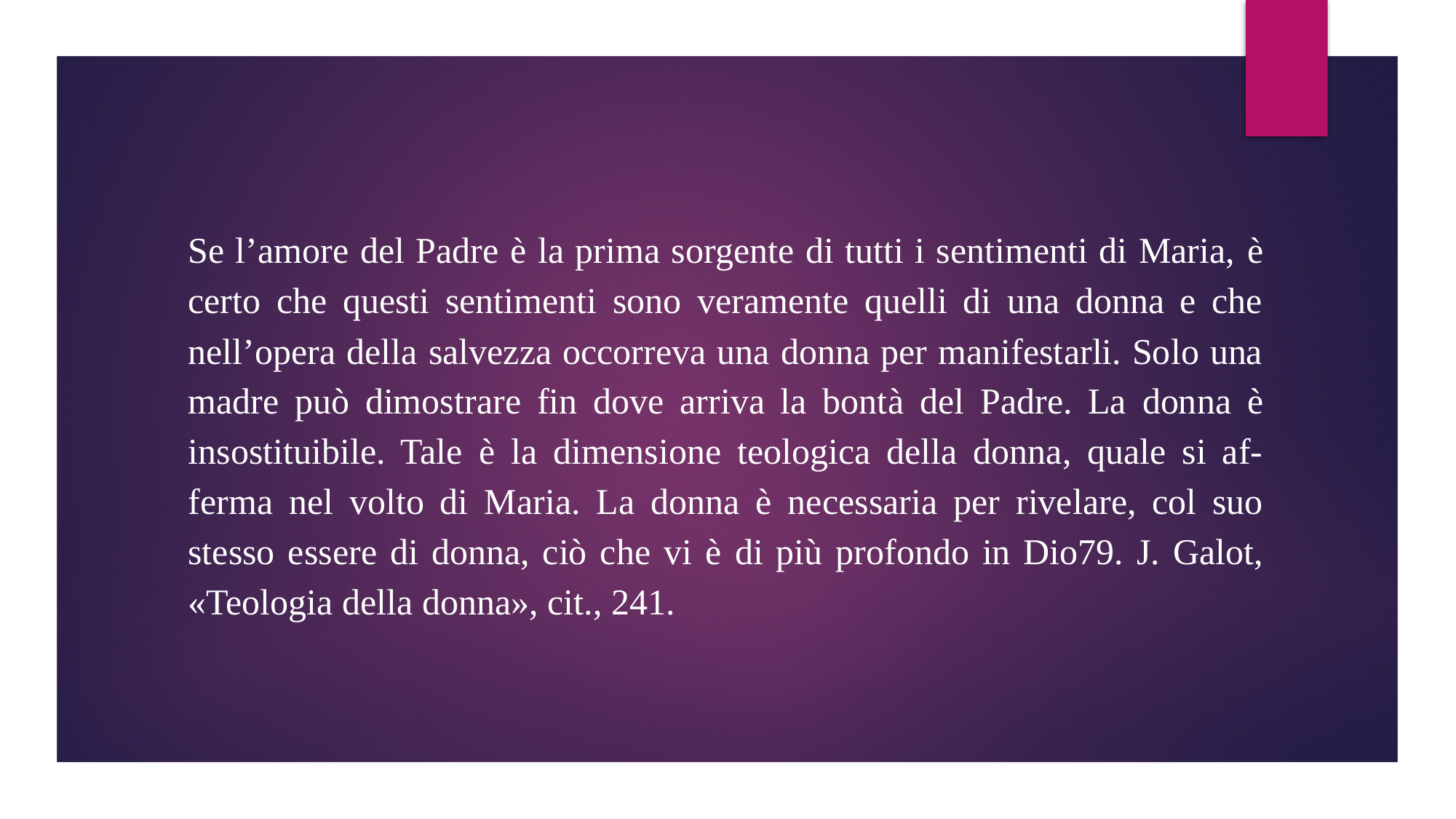

Se l’amore del Padre è la prima sorgente di tutti i sentimenti di Maria, è certo che questi sentimenti sono veramente quelli di una donna e che nell’opera della salvezza occorreva una donna per manifestarli. Solo una madre può dimostrare fin dove arriva la bontà del Padre. La donna è insostituibile. Tale è la dimensione teologica della donna, quale si af- ferma nel volto di Maria. La donna è necessaria per rivelare, col suo stesso essere di donna, ciò che vi è di più profondo in Dio79. J. Galot, «Teologia della donna», cit., 241.